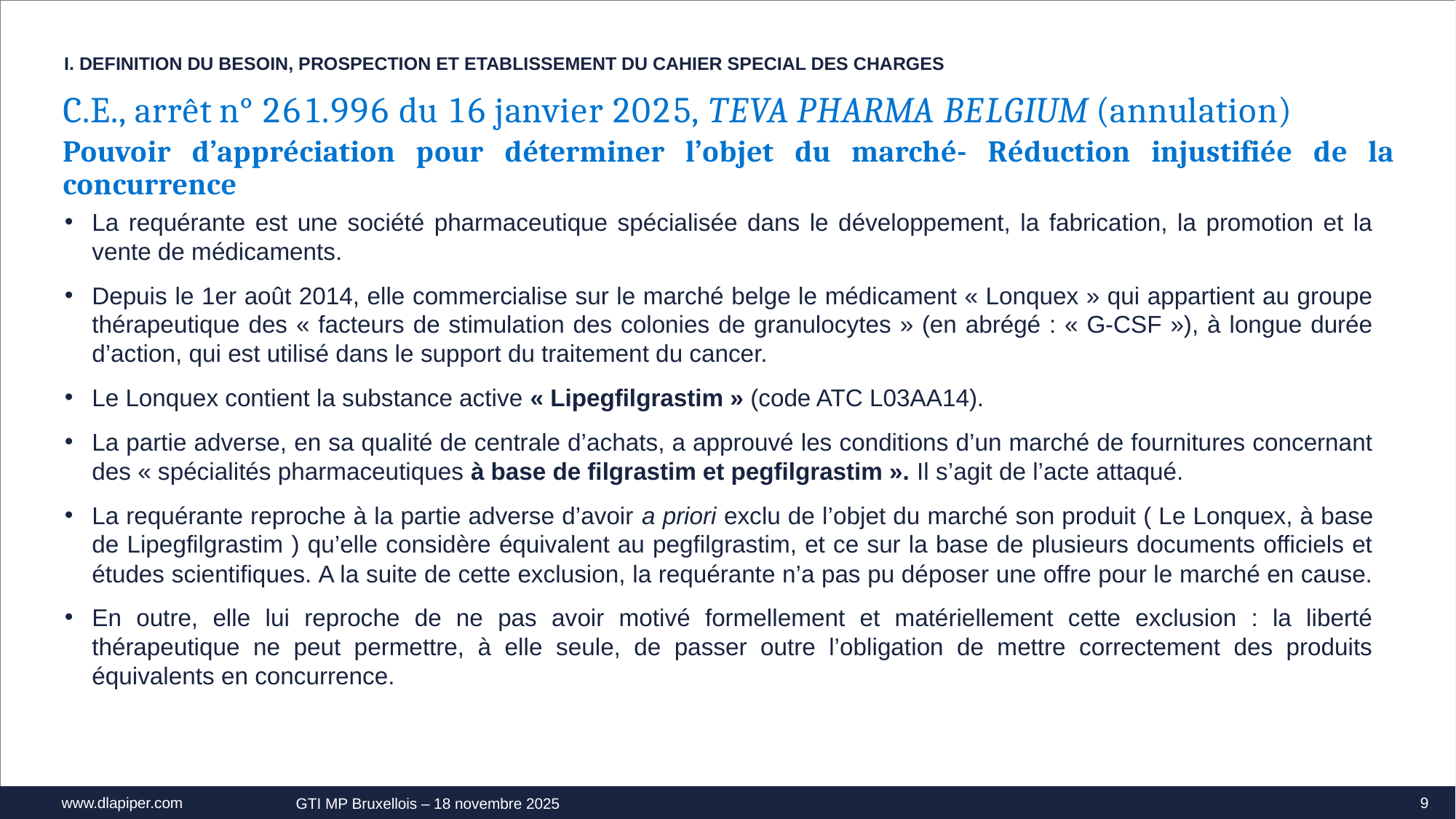

I. DEFINITION DU BESOIN, PROSPECTION ET ETABLISSEMENT DU CAHIER SPECIAL DES CHARGES
C.E., arrêt n° 261.996 du 16 janvier 2025, TEVA PHARMA BELGIUM (annulation)
Pouvoir d’appréciation pour déterminer l’objet du marché- Réduction injustifiée de la concurrence
La requérante est une société pharmaceutique spécialisée dans le développement, la fabrication, la promotion et la vente de médicaments.
Depuis le 1er août 2014, elle commercialise sur le marché belge le médicament « Lonquex » qui appartient au groupe thérapeutique des « facteurs de stimulation des colonies de granulocytes » (en abrégé : « G-CSF »), à longue durée d’action, qui est utilisé dans le support du traitement du cancer.
Le Lonquex contient la substance active « Lipegfilgrastim » (code ATC L03AA14).
La partie adverse, en sa qualité de centrale d’achats, a approuvé les conditions d’un marché de fournitures concernant des « spécialités pharmaceutiques à base de filgrastim et pegfilgrastim ». Il s’agit de l’acte attaqué.
La requérante reproche à la partie adverse d’avoir a priori exclu de l’objet du marché son produit ( Le Lonquex, à base de Lipegfilgrastim ) qu’elle considère équivalent au pegfilgrastim, et ce sur la base de plusieurs documents officiels et études scientifiques. A la suite de cette exclusion, la requérante n’a pas pu déposer une offre pour le marché en cause.
En outre, elle lui reproche de ne pas avoir motivé formellement et matériellement cette exclusion : la liberté thérapeutique ne peut permettre, à elle seule, de passer outre l’obligation de mettre correctement des produits équivalents en concurrence.
9
GTI MP Bruxellois – 18 novembre 2025